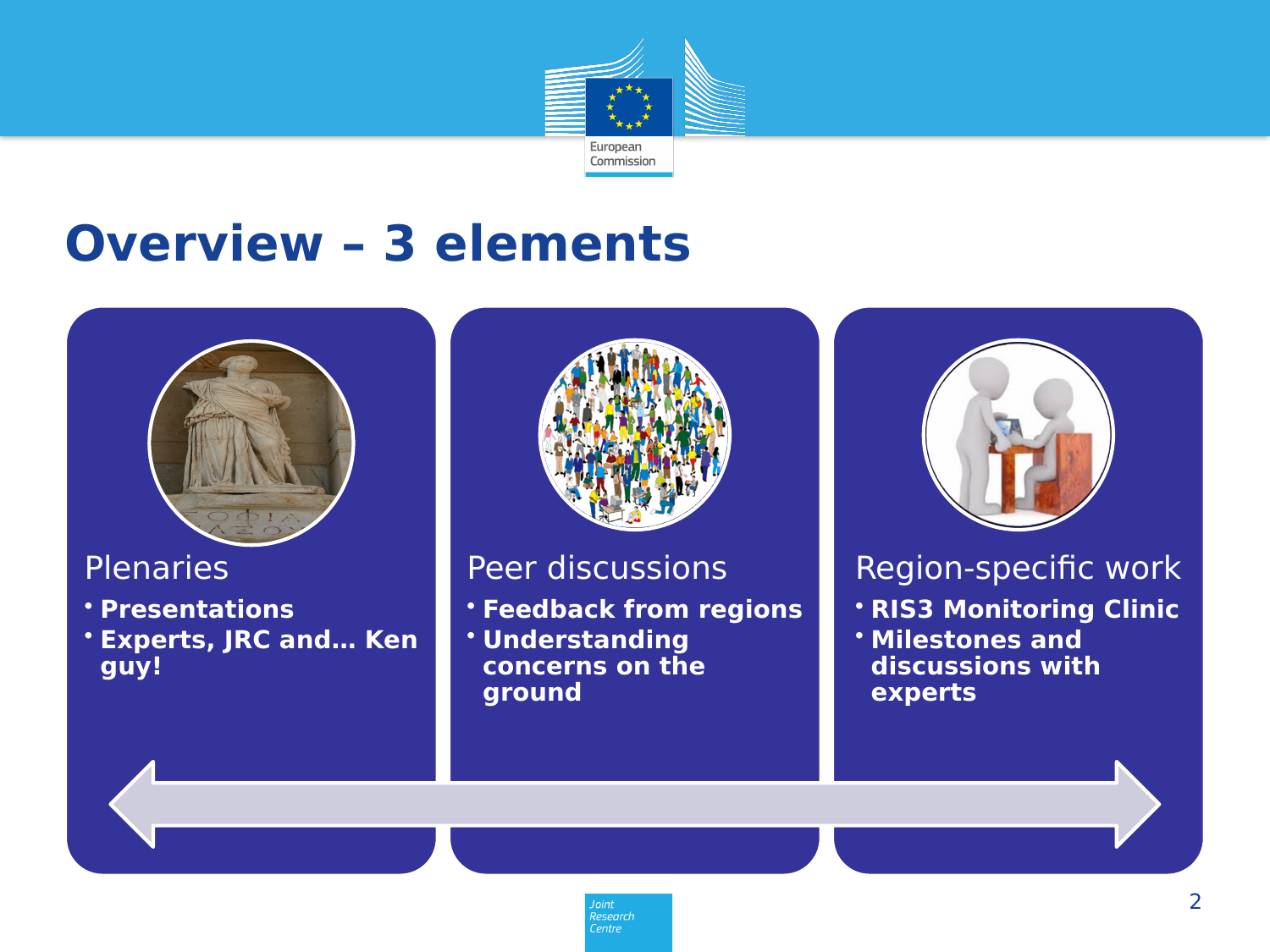

# Overview – 3 elements
Plenaries
Presentations
Experts, JRC and… Ken guy!

Peer discussions
Feedback from regions
Understanding concerns on the ground
Region-specific work
RIS3 Monitoring Clinic
Milestones and discussions with experts